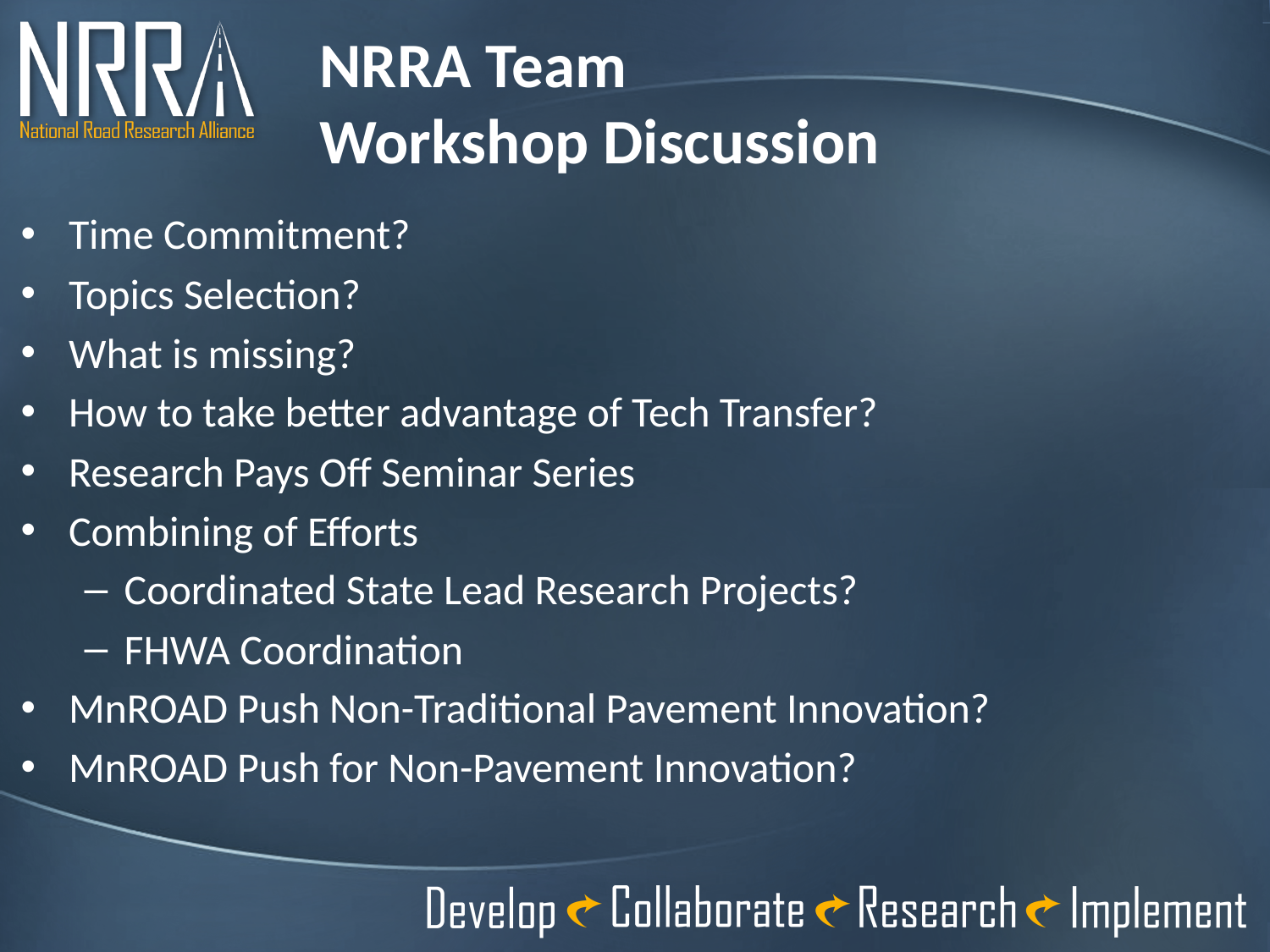

NRRA Team
Workshop Discussion
Time Commitment?
Topics Selection?
What is missing?
How to take better advantage of Tech Transfer?
Research Pays Off Seminar Series
Combining of Efforts
Coordinated State Lead Research Projects?
FHWA Coordination
MnROAD Push Non-Traditional Pavement Innovation?
MnROAD Push for Non-Pavement Innovation?